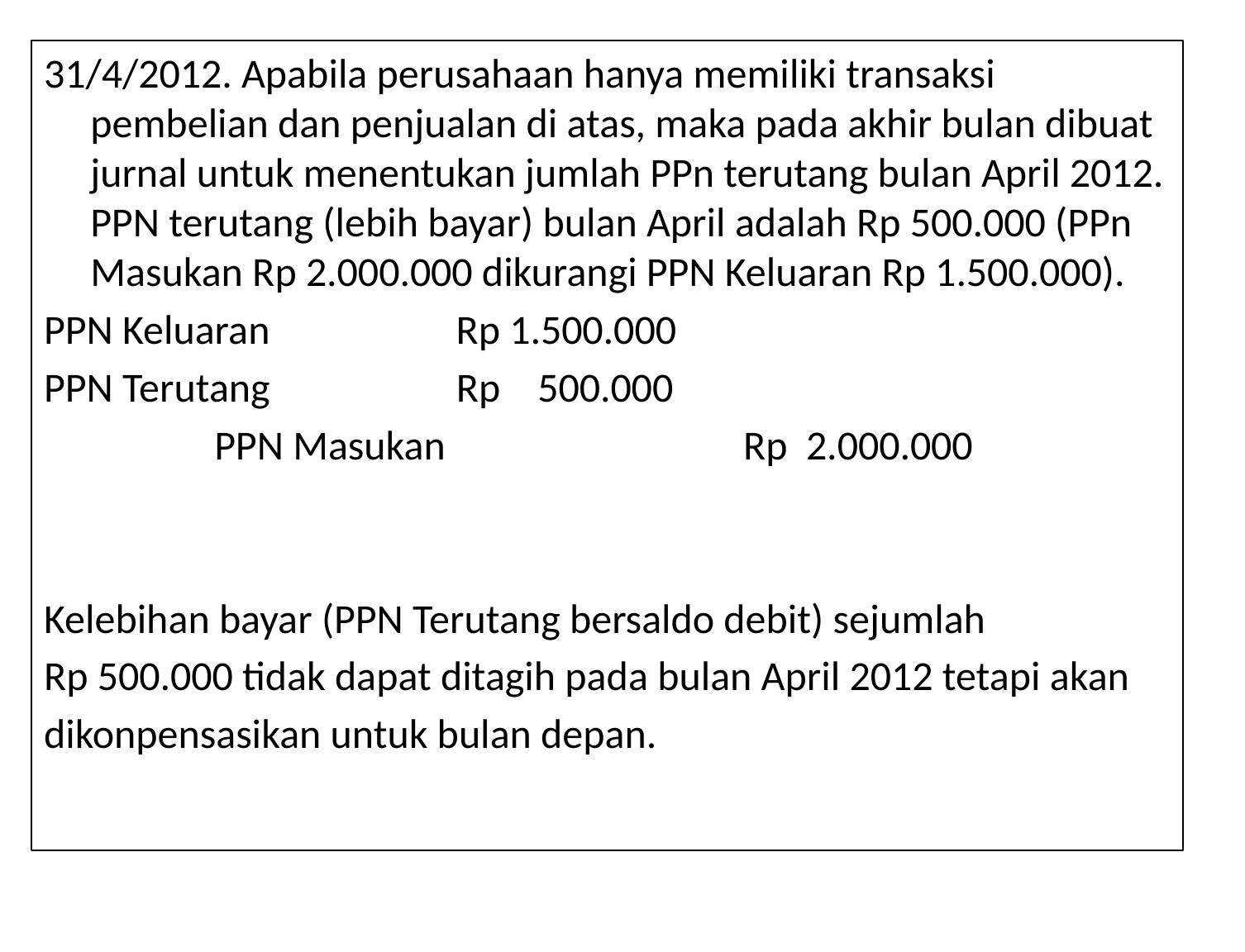

31/4/2012. Apabila perusahaan hanya memiliki transaksi pembelian dan penjualan di atas, maka pada akhir bulan dibuat jurnal untuk menentukan jumlah PPn terutang bulan April 2012. PPN terutang (lebih bayar) bulan April adalah Rp 500.000 (PPn Masukan Rp 2.000.000 dikurangi PPN Keluaran Rp 1.500.000).
PPN Keluaran                    Rp 1.500.000
PPN Terutang                    Rp    500.000
		PPN Masukan                                Rp  2.000.000

Kelebihan bayar (PPN Terutang bersaldo debit) sejumlah
Rp 500.000 tidak dapat ditagih pada bulan April 2012 tetapi akan
dikonpensasikan untuk bulan depan.